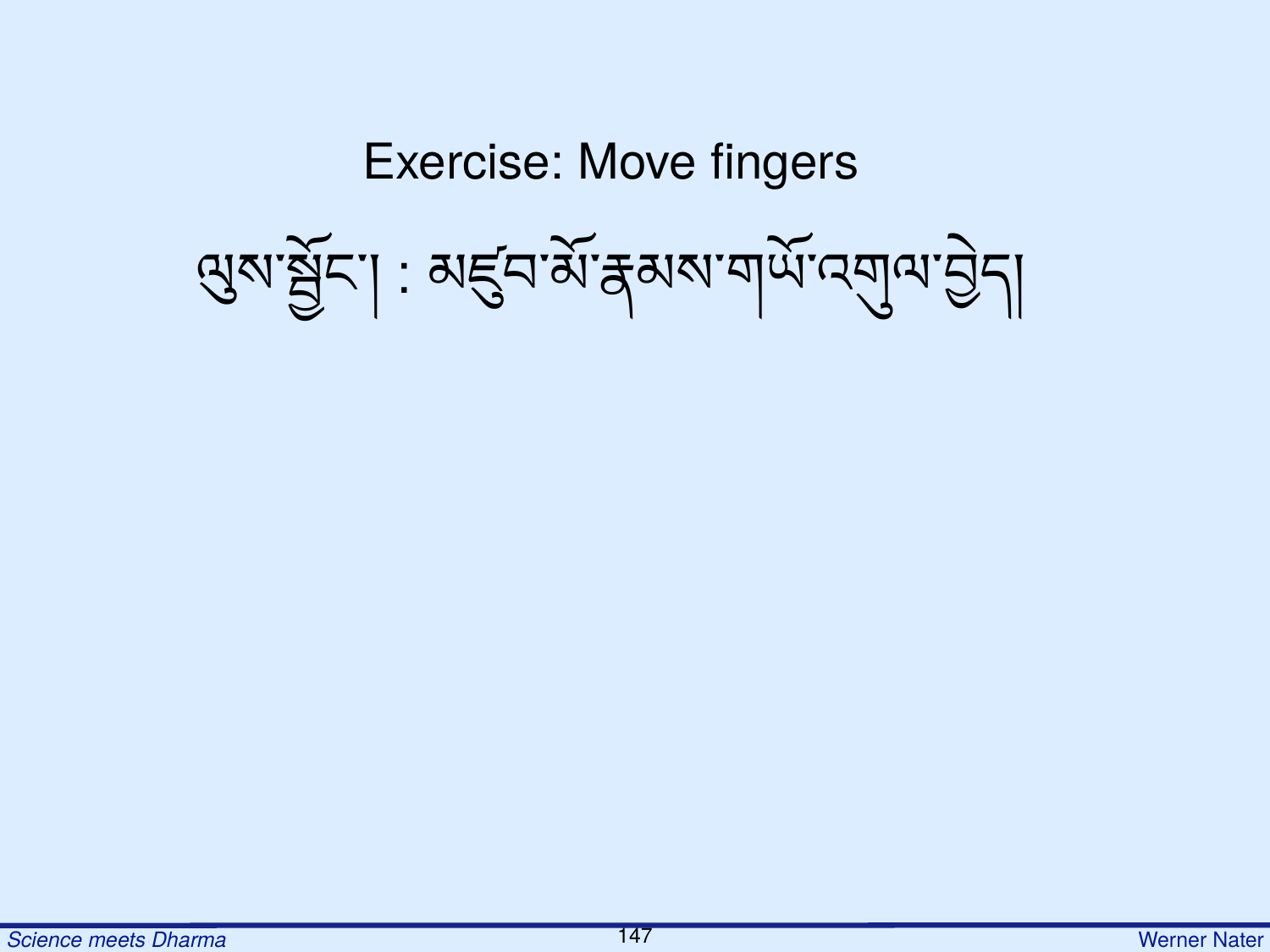

Exercise: Move fingers
ལུས་སྦྱོང་། : མཛུབ་མོ་རྣམས་གཡོ་འགུལ་བྱེད།
147